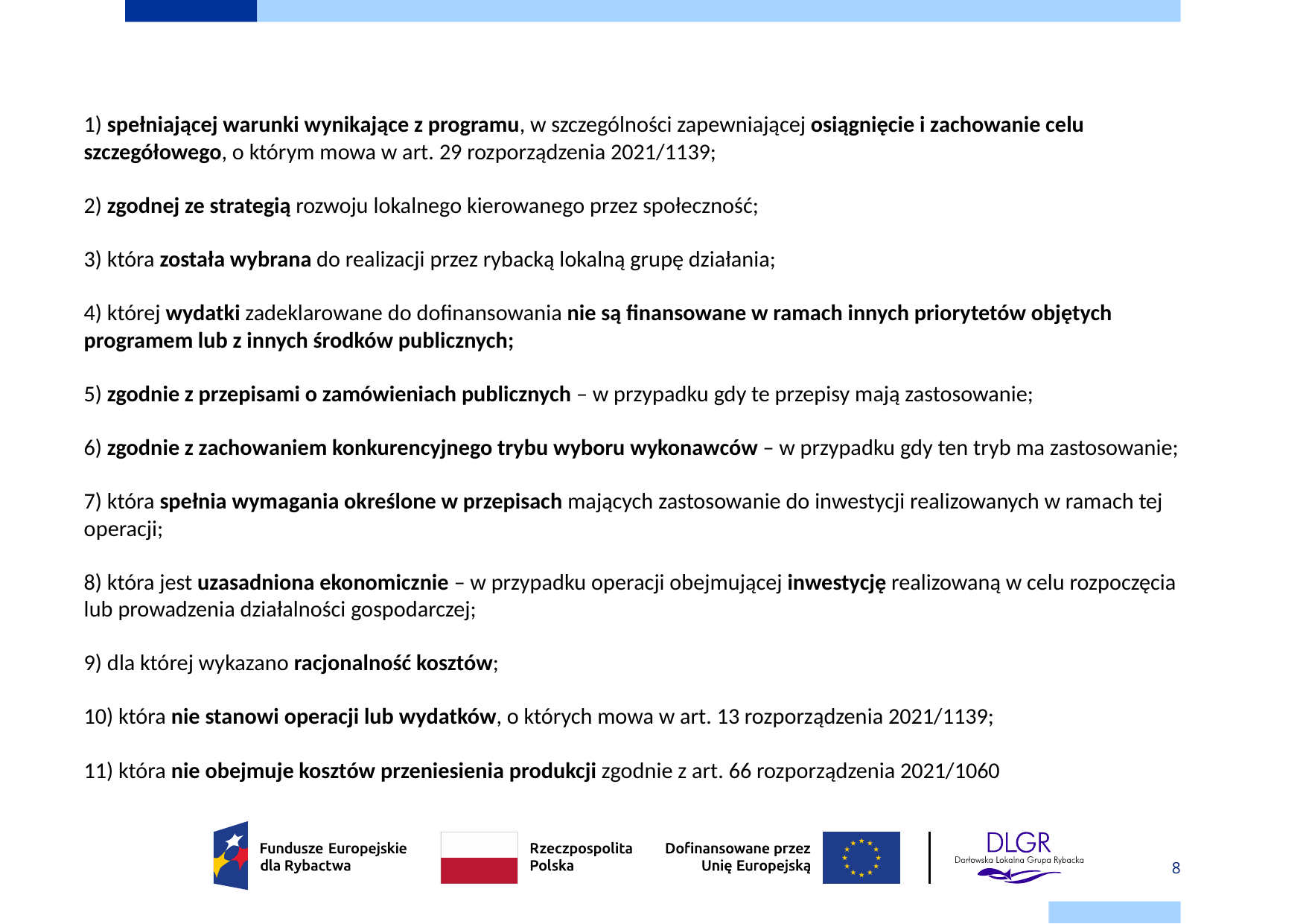

# Pomoc przyznaje się na realizację operacji:
1) spełniającej warunki wynikające z programu, w szczególności zapewniającej osiągnięcie i zachowanie celu szczegółowego, o którym mowa w art. 29 rozporządzenia 2021/1139;
2) zgodnej ze strategią rozwoju lokalnego kierowanego przez społeczność;
3) która została wybrana do realizacji przez rybacką lokalną grupę działania;
4) której wydatki zadeklarowane do dofinansowania nie są finansowane w ramach innych priorytetów objętych programem lub z innych środków publicznych;
5) zgodnie z przepisami o zamówieniach publicznych – w przypadku gdy te przepisy mają zastosowanie;
6) zgodnie z zachowaniem konkurencyjnego trybu wyboru wykonawców – w przypadku gdy ten tryb ma zastosowanie;
7) która spełnia wymagania określone w przepisach mających zastosowanie do inwestycji realizowanych w ramach tej operacji;
8) która jest uzasadniona ekonomicznie – w przypadku operacji obejmującej inwestycję realizowaną w celu rozpoczęcia lub prowadzenia działalności gospodarczej;
9) dla której wykazano racjonalność kosztów;
10) która nie stanowi operacji lub wydatków, o których mowa w art. 13 rozporządzenia 2021/1139;
11) która nie obejmuje kosztów przeniesienia produkcji zgodnie z art. 66 rozporządzenia 2021/1060

8